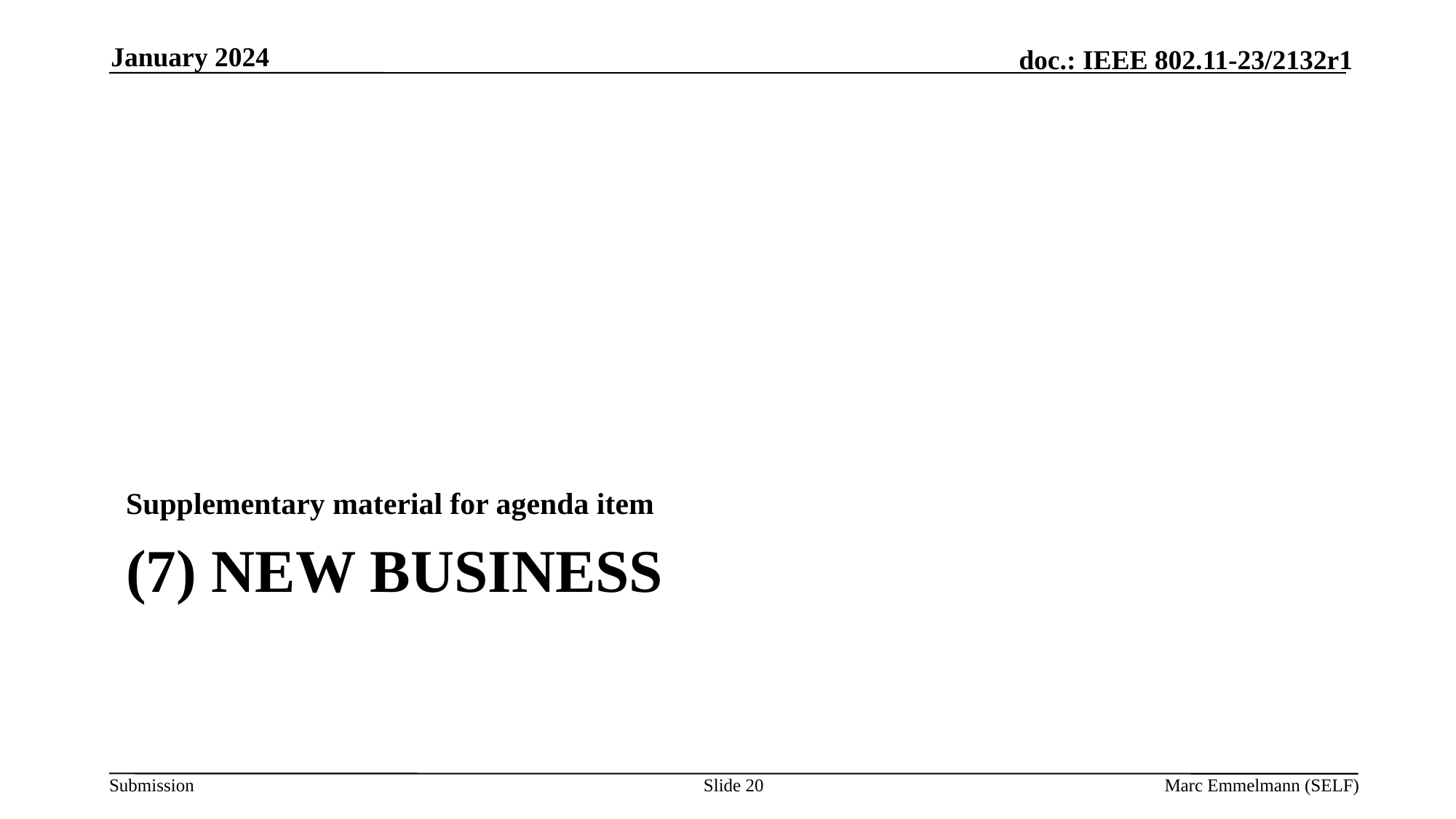

January 2024
Supplementary material for agenda item
New Business
# (7) New Business
Slide 20
Marc Emmelmann (SELF)